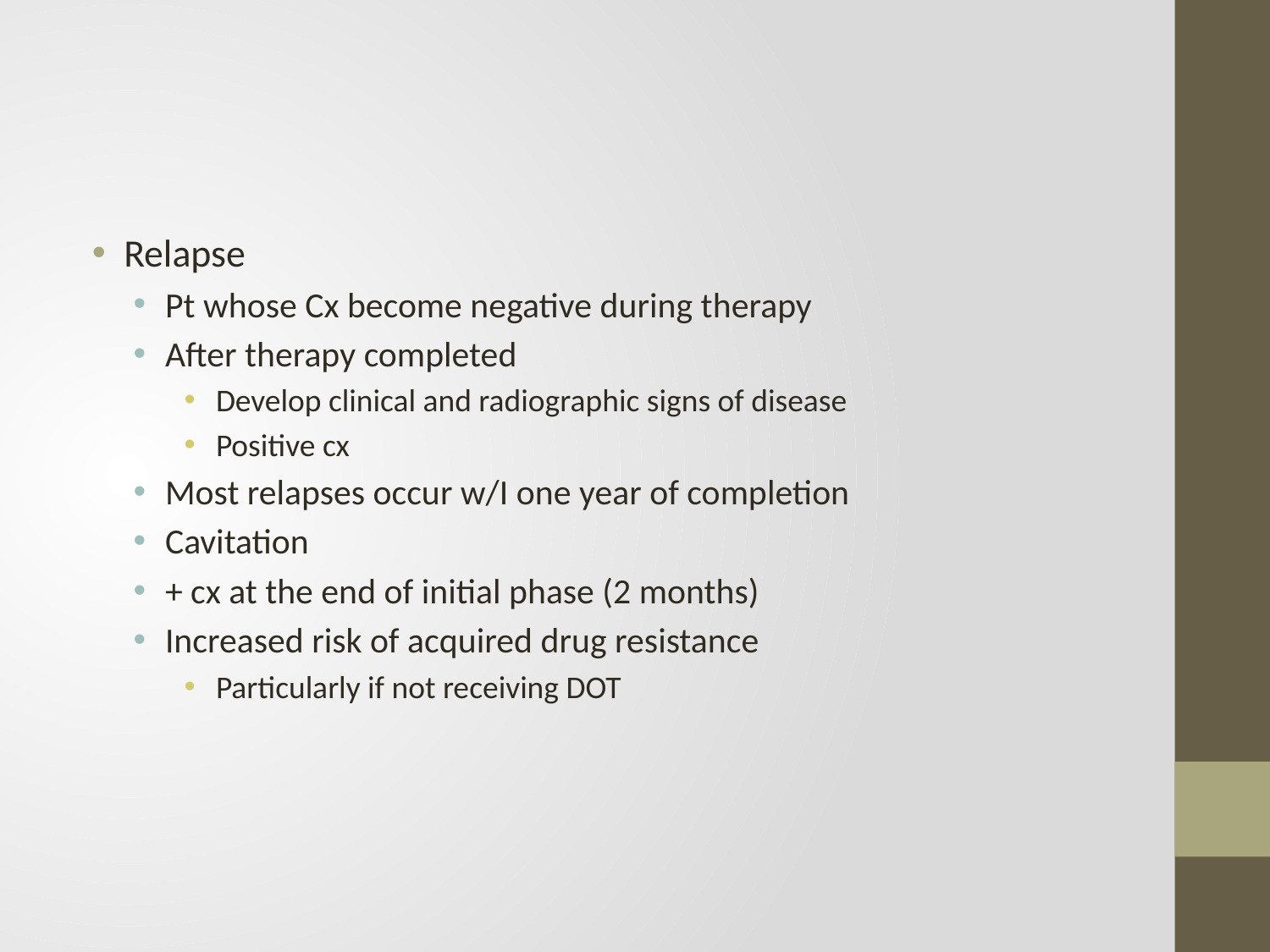

#
Relapse
Pt whose Cx become negative during therapy
After therapy completed
Develop clinical and radiographic signs of disease
Positive cx
Most relapses occur w/I one year of completion
Cavitation
+ cx at the end of initial phase (2 months)
Increased risk of acquired drug resistance
Particularly if not receiving DOT